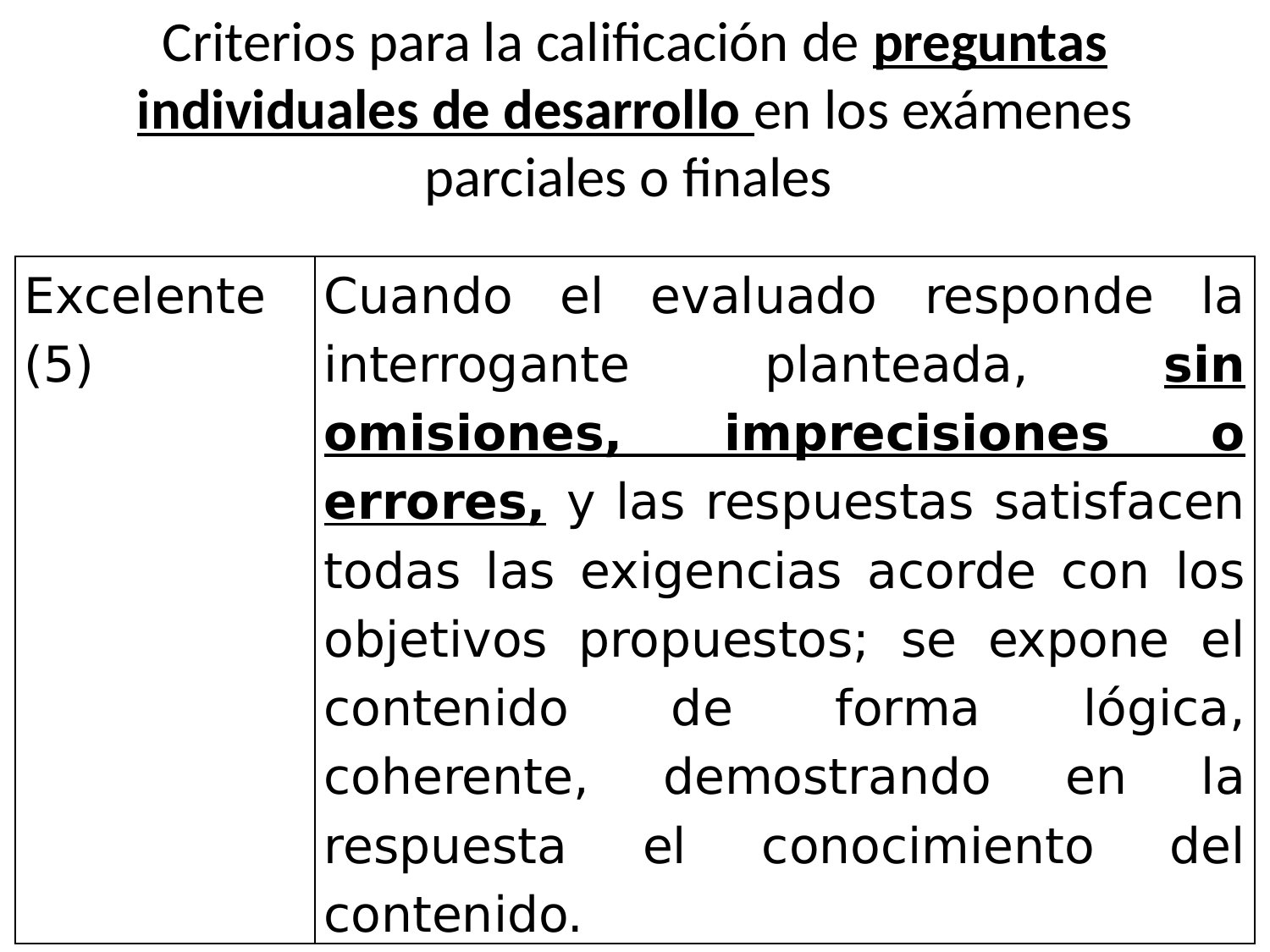

# Criterios para la calificación de preguntas individuales de desarrollo en los exámenes parciales o finales
| Excelente (5) | Cuando el evaluado responde la interrogante planteada, sin omisiones, imprecisiones o errores, y las respuestas satisfacen todas las exigencias acorde con los objetivos propuestos; se expone el contenido de forma lógica, coherente, demostrando en la respuesta el conocimiento del contenido. |
| --- | --- |